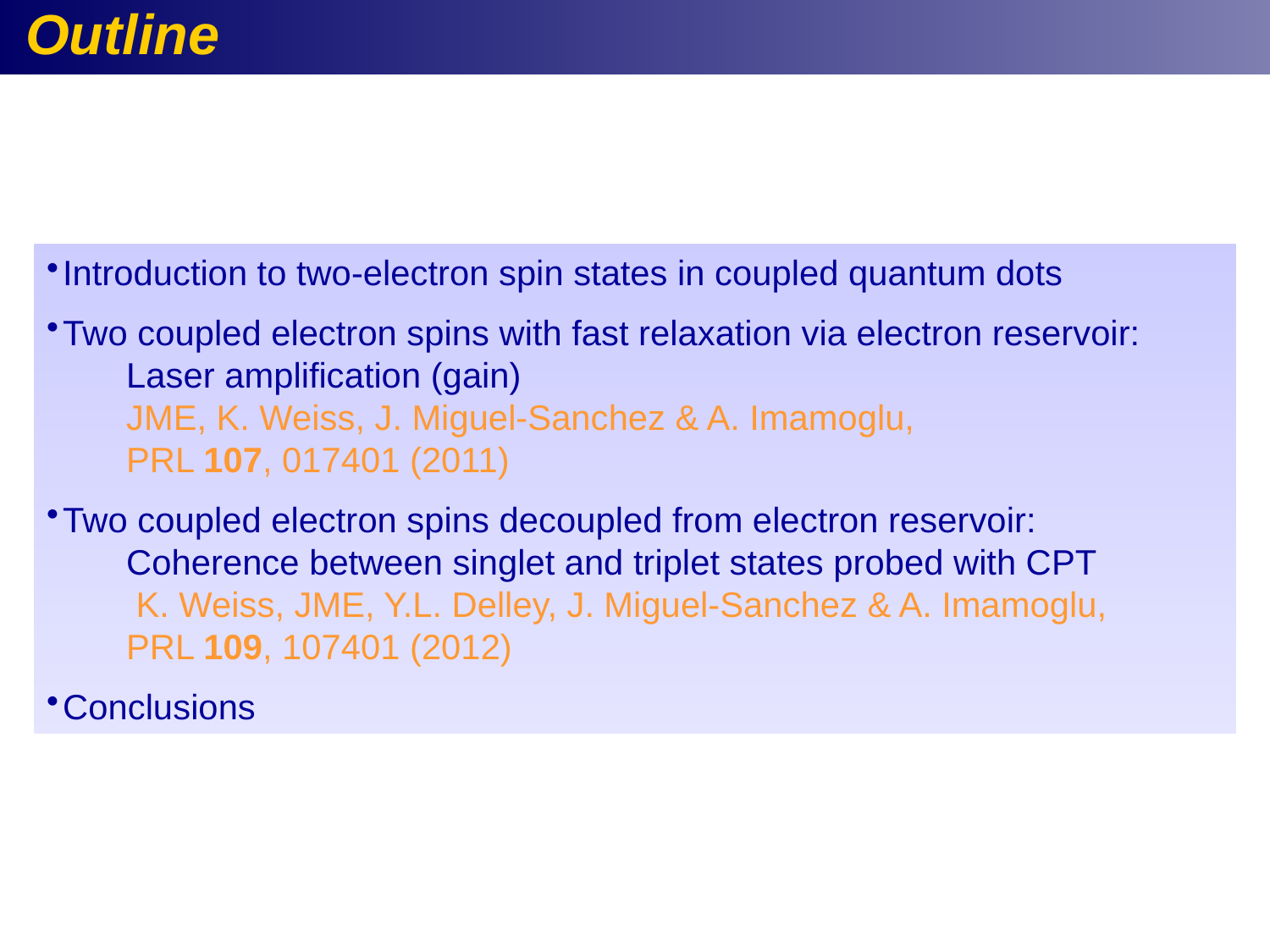

# Outline
Introduction to two-electron spin states in coupled quantum dots
Two coupled electron spins with fast relaxation via electron reservoir:
	Laser amplification (gain)
	JME, K. Weiss, J. Miguel-Sanchez & A. Imamoglu,
	PRL 107, 017401 (2011)
Two coupled electron spins decoupled from electron reservoir:
	Coherence between singlet and triplet states probed with CPT
	 K. Weiss, JME, Y.L. Delley, J. Miguel-Sanchez & A. Imamoglu,
	PRL 109, 107401 (2012)
Conclusions